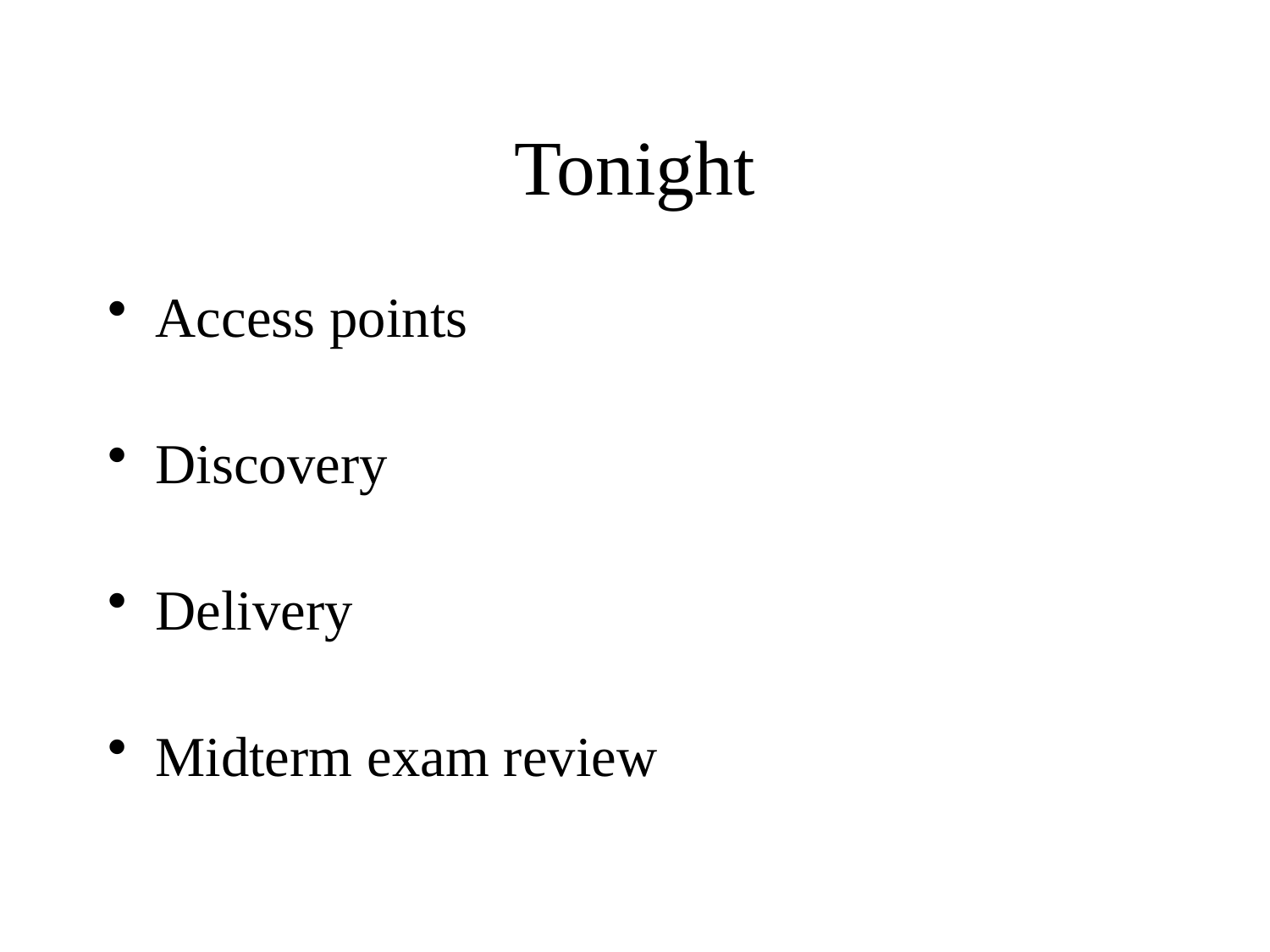

# Tonight
Access points

Discovery

Delivery

Midterm exam review